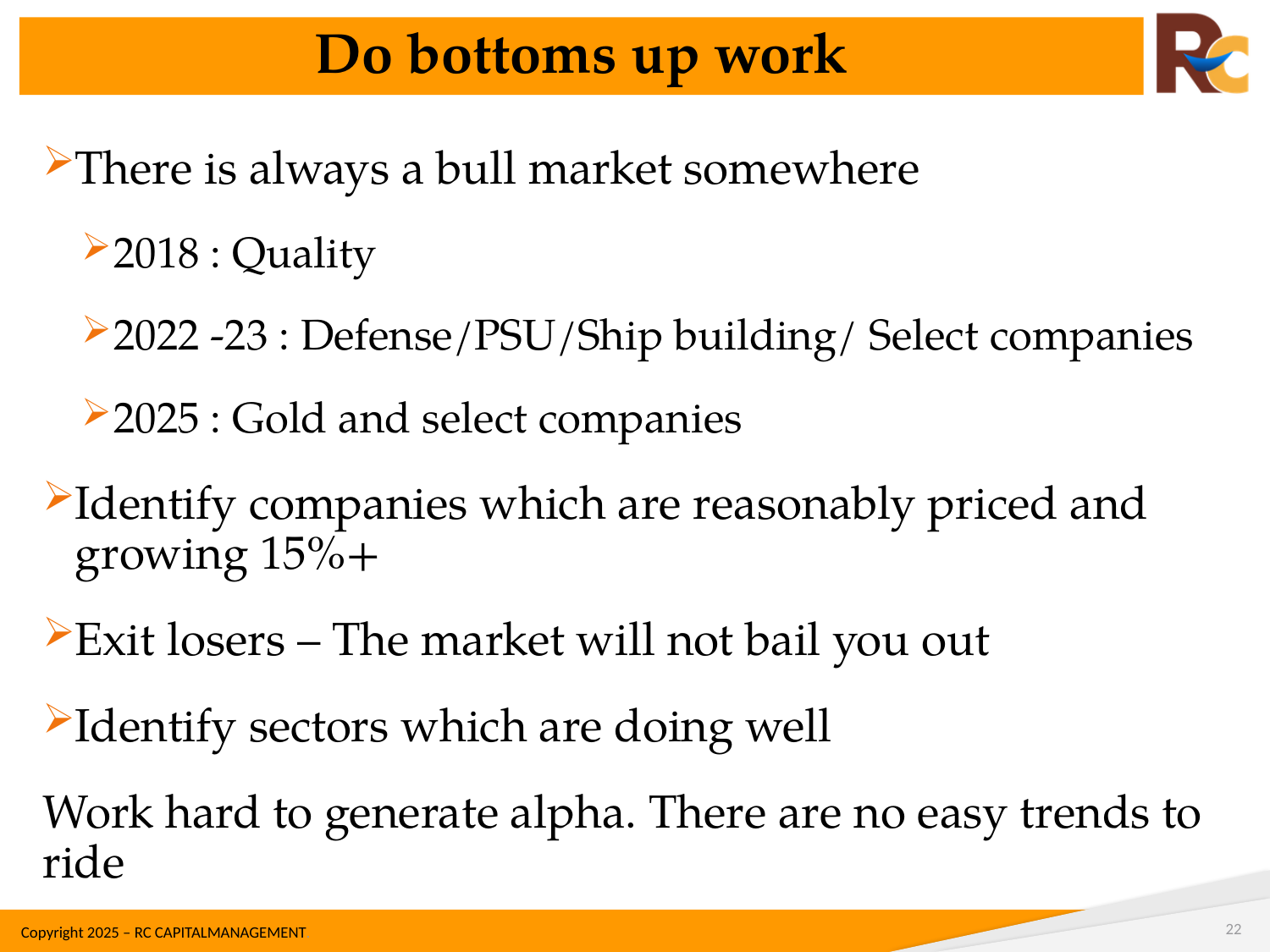

Do bottoms up work
There is always a bull market somewhere
2018 : Quality
2022 -23 : Defense/PSU/Ship building/ Select companies
2025 : Gold and select companies
Identify companies which are reasonably priced and growing 15%+
Exit losers – The market will not bail you out
Identify sectors which are doing well
Work hard to generate alpha. There are no easy trends to ride

22